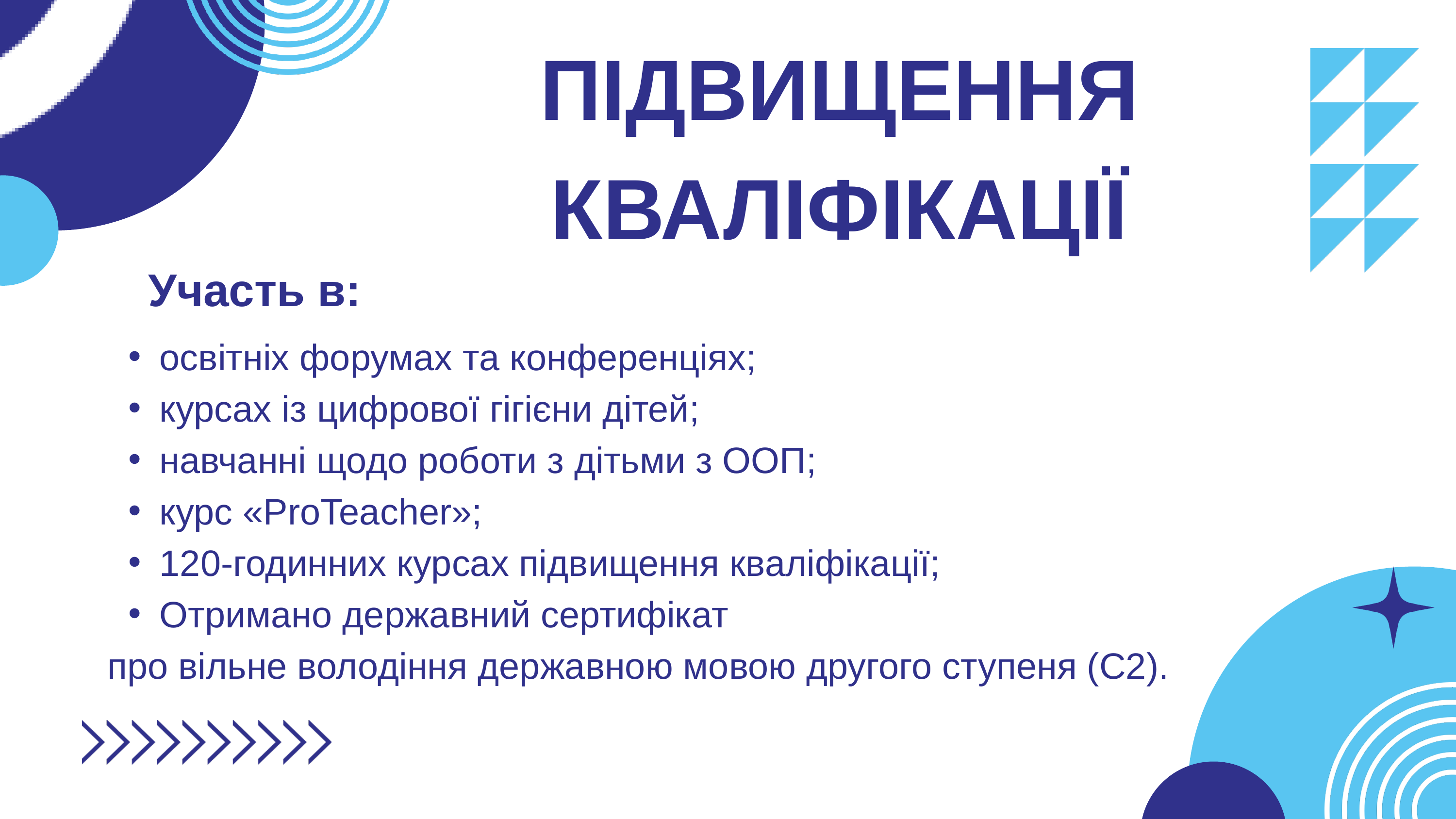

ПІДВИЩЕННЯ КВАЛІФІКАЦІЇ

Участь в:
освітніх форумах та конференціях;
курсах із цифрової гігієни дітей;
навчанні щодо роботи з дітьми з ООП;
курс «ProTeacher»;
120-годинних курсах підвищення кваліфікації;
Отримано державний сертифікат
 про вільне володіння державною мовою другого ступеня (С2).